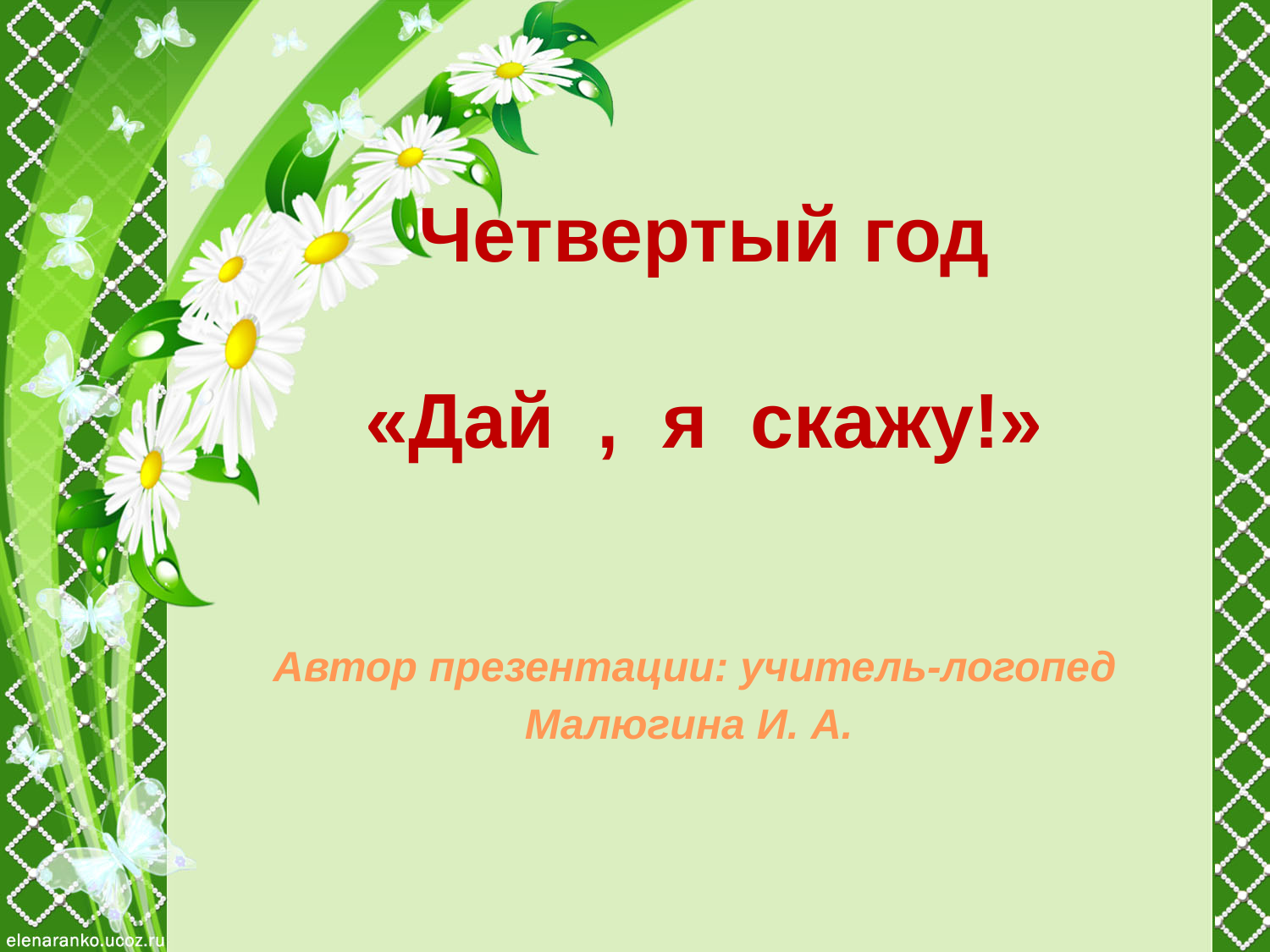

Четвертый год

«Дай  ,  я  скажу!»
Автор презентации: учитель-логопед
Малюгина И. А.